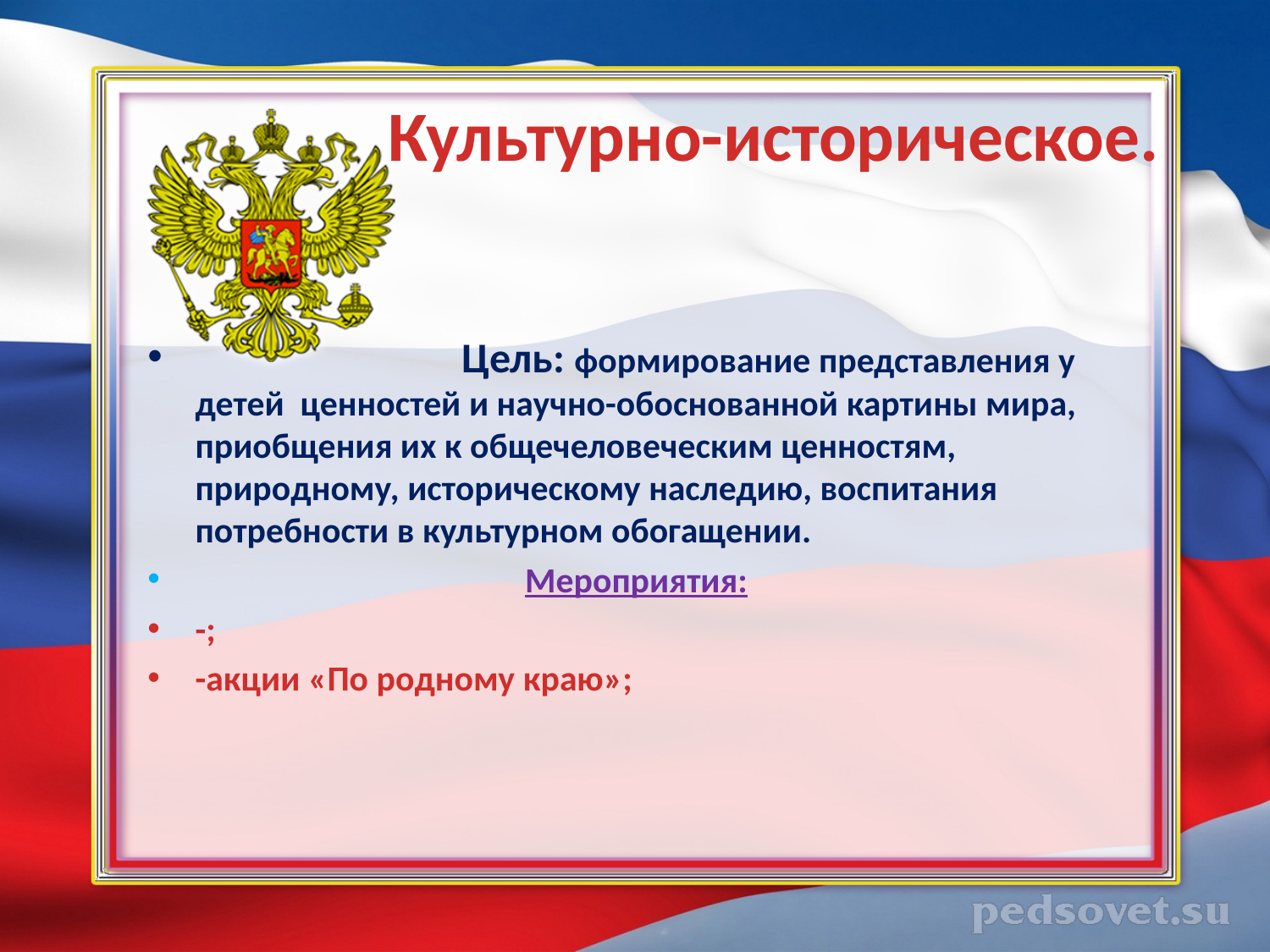

# Культурно-историческое.
                            Цель: формирование представления у детей  ценностей и научно-обоснованной картины мира, приобщения их к общечеловеческим ценностям, природному, историческому наследию, воспитания потребности в культурном обогащении.
                                         Мероприятия:
-;
-акции «По родному краю»;